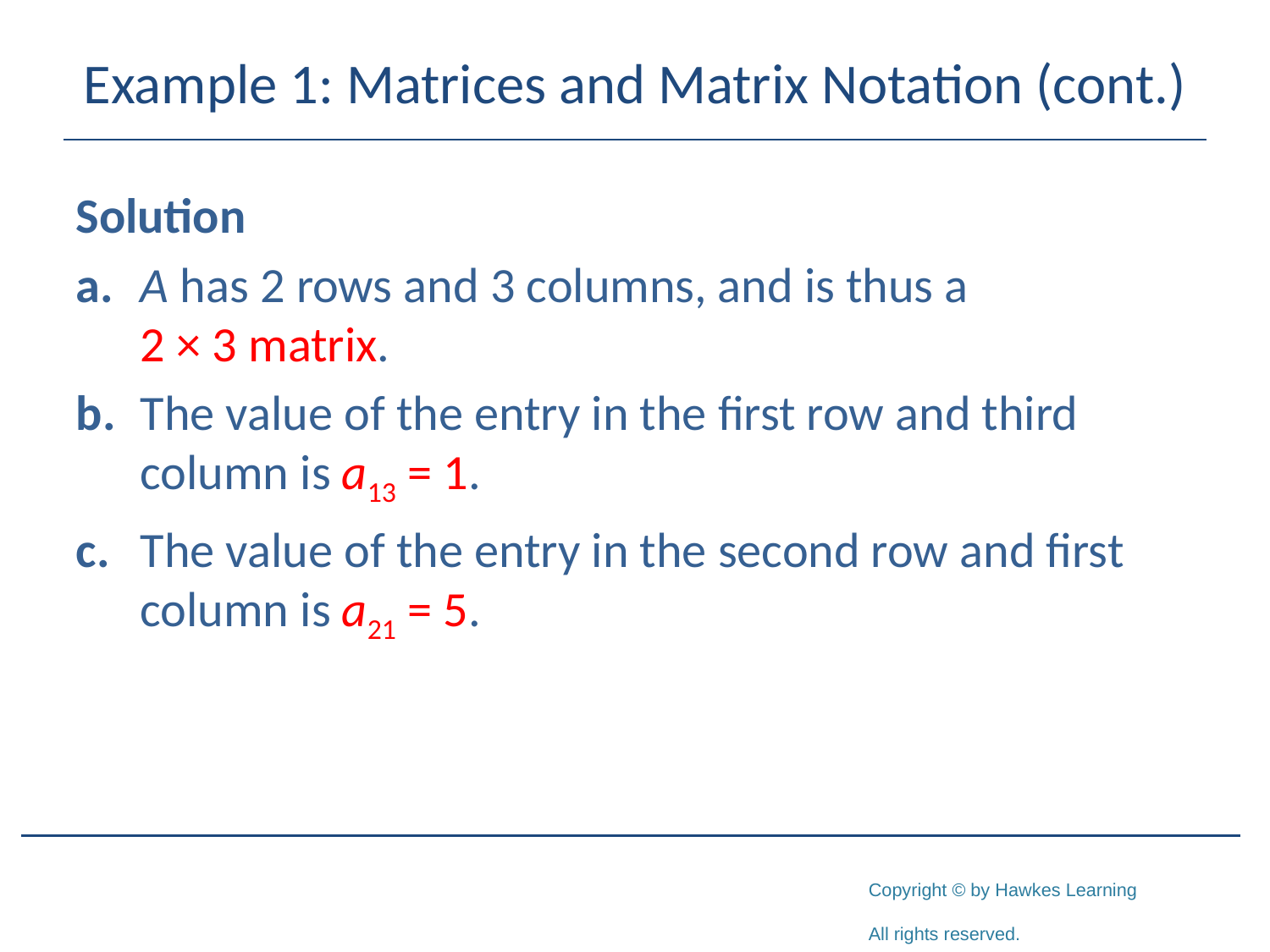

# Example 1: Matrices and Matrix Notation (cont.)
Solution
a. 	A has 2 rows and 3 columns, and is thus a 2 × 3 matrix.
b. 	The value of the entry in the first row and third column is a13 = 1.
c. 	The value of the entry in the second row and first column is a21 = 5.